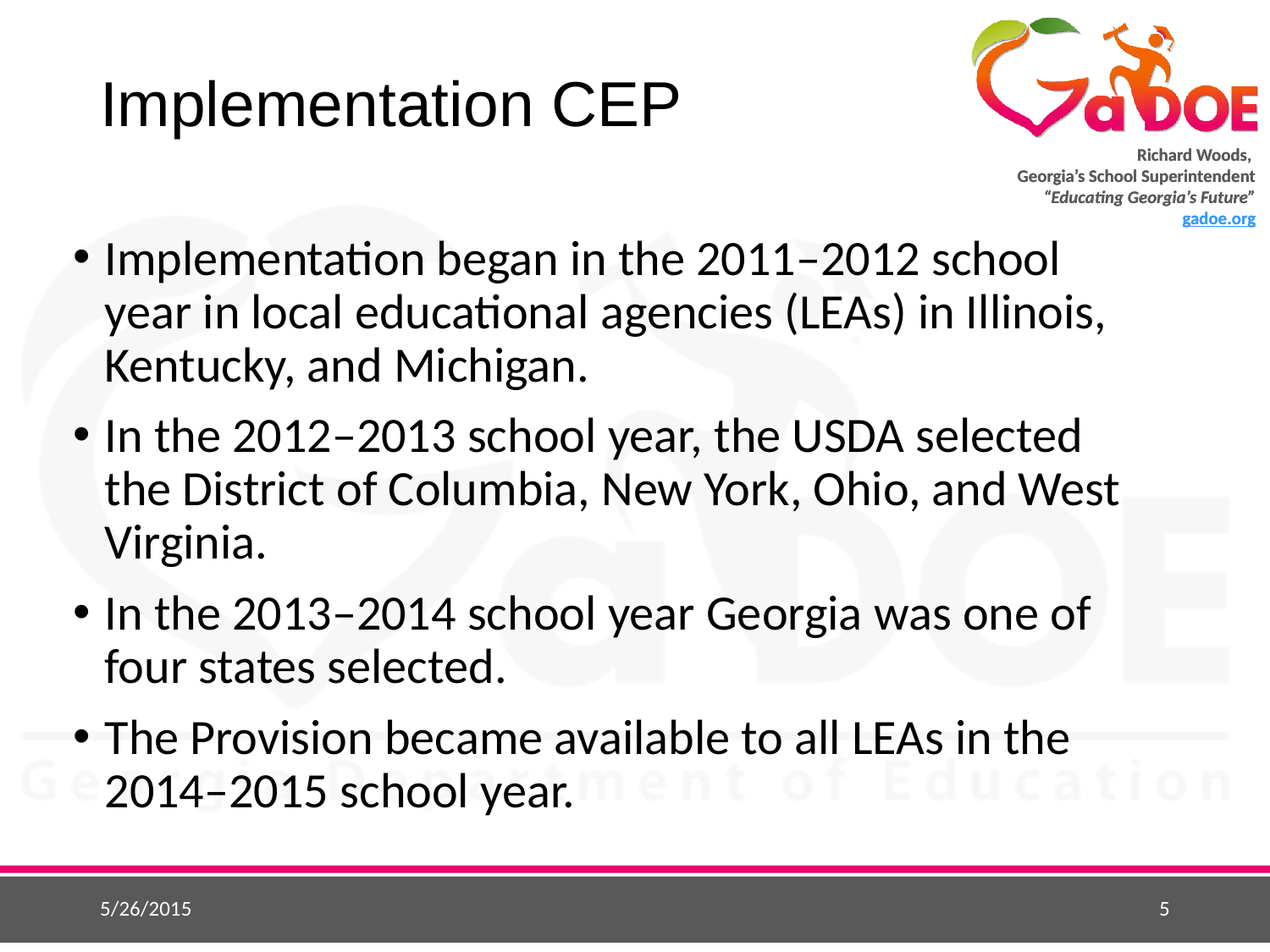

# Implementation CEP
Implementation began in the 2011–2012 school year in local educational agencies (LEAs) in Illinois, Kentucky, and Michigan.
In the 2012–2013 school year, the USDA selected the District of Columbia, New York, Ohio, and West Virginia.
In the 2013–2014 school year Georgia was one of four states selected.
The Provision became available to all LEAs in the 2014–2015 school year.

5/26/2015
5